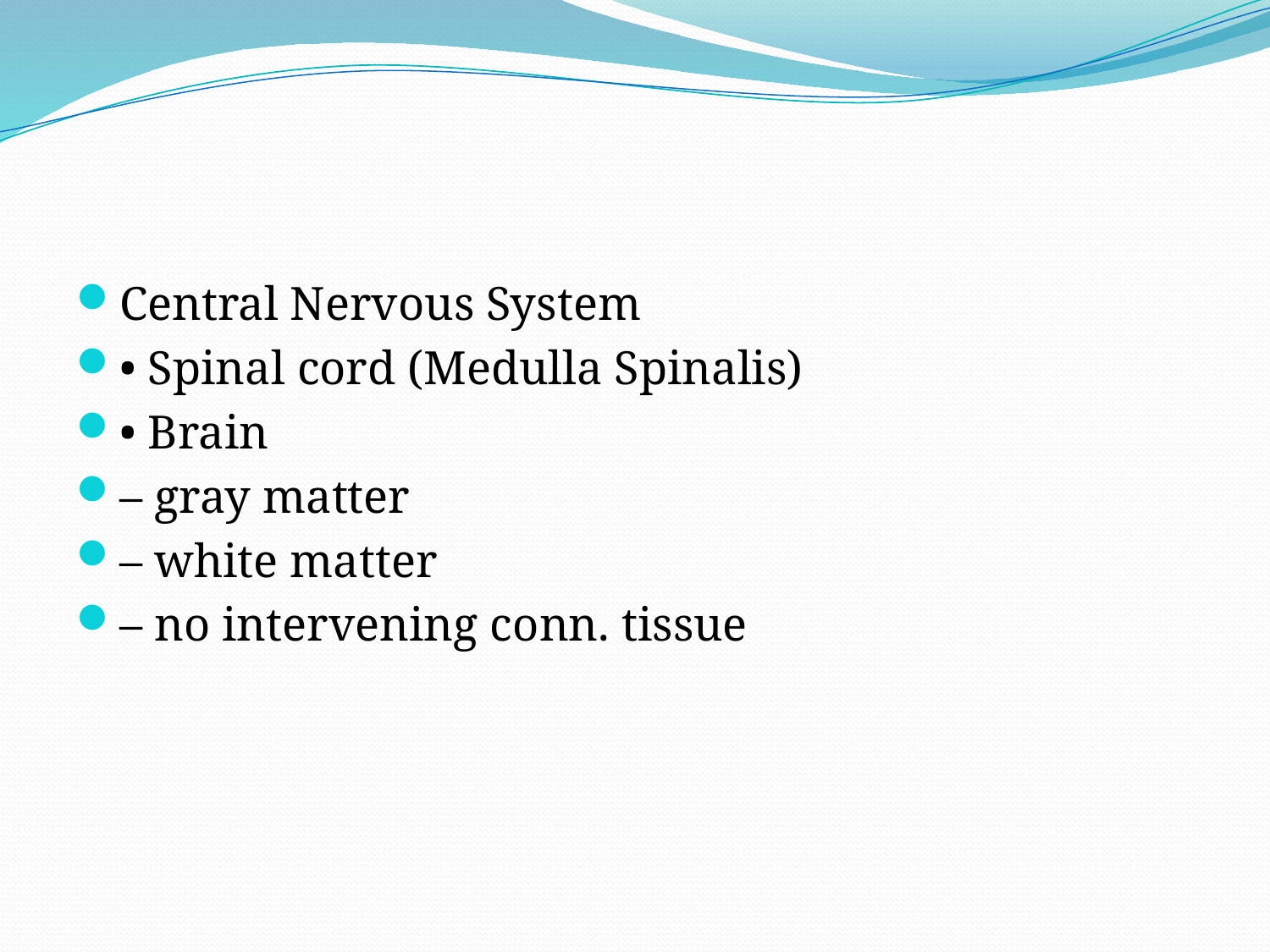

#
Central Nervous System
• Spinal cord (Medulla Spinalis)
• Brain
– gray matter
– white matter
– no intervening conn. tissue